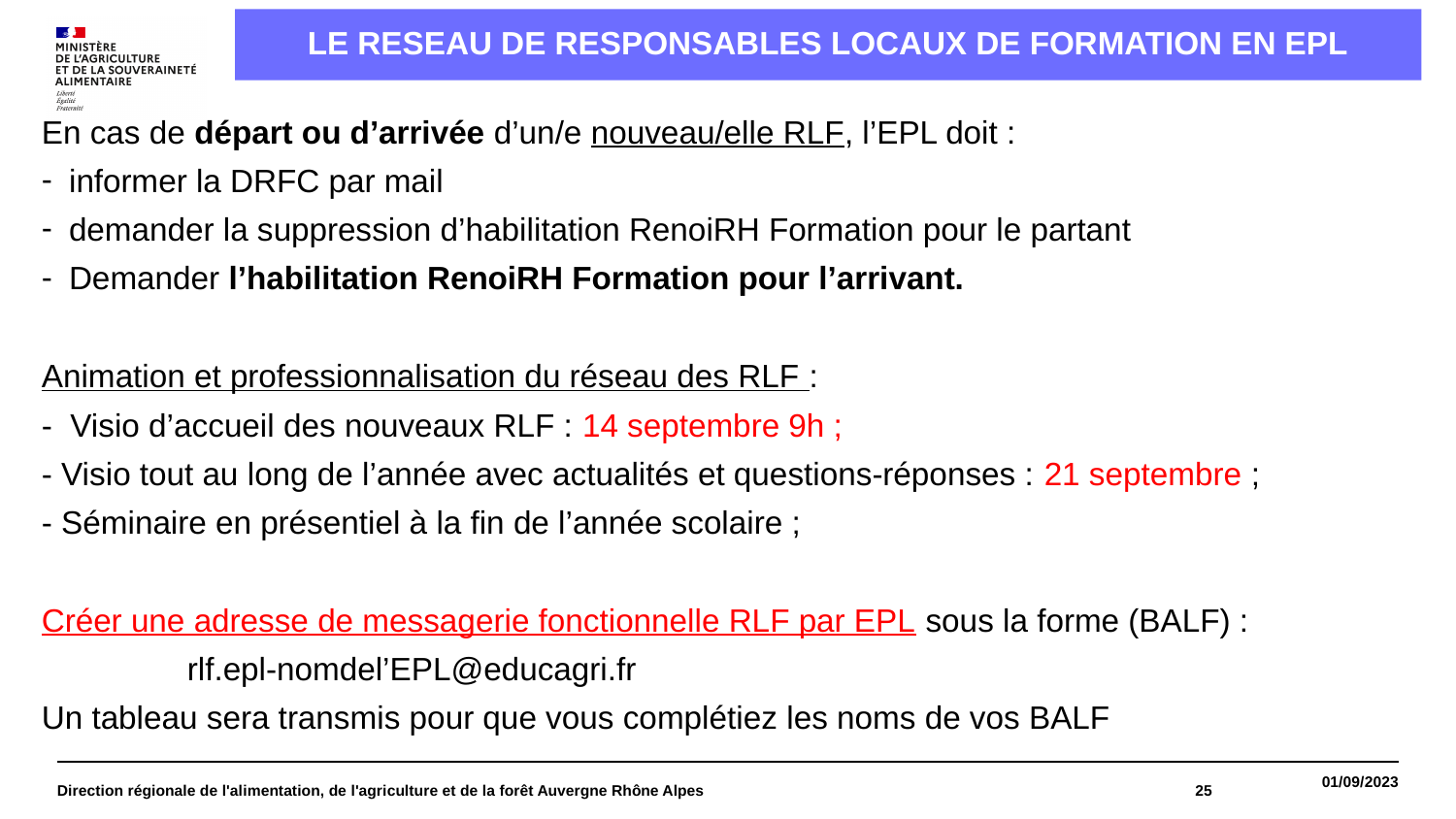

# LE RESEAU DE RESPONSABLES LOCAUX DE FORMATION EN EPL
En cas de départ ou d’arrivée d’un/e nouveau/elle RLF, l’EPL doit :
informer la DRFC par mail
demander la suppression d’habilitation RenoiRH Formation pour le partant
Demander l’habilitation RenoiRH Formation pour l’arrivant.

Animation et professionnalisation du réseau des RLF :
-  Visio d’accueil des nouveaux RLF : 14 septembre 9h ;
- Visio tout au long de l’année avec actualités et questions-réponses : 21 septembre ;
- Séminaire en présentiel à la fin de l’année scolaire ;

Créer une adresse de messagerie fonctionnelle RLF par EPL sous la forme (BALF) :
	rlf.epl-nomdel’EPL@educagri.fr
Un tableau sera transmis pour que vous complétiez les noms de vos BALF

Direction régionale de l'alimentation, de l'agriculture et de la forêt Auvergne Rhône Alpes
25
01/09/2023